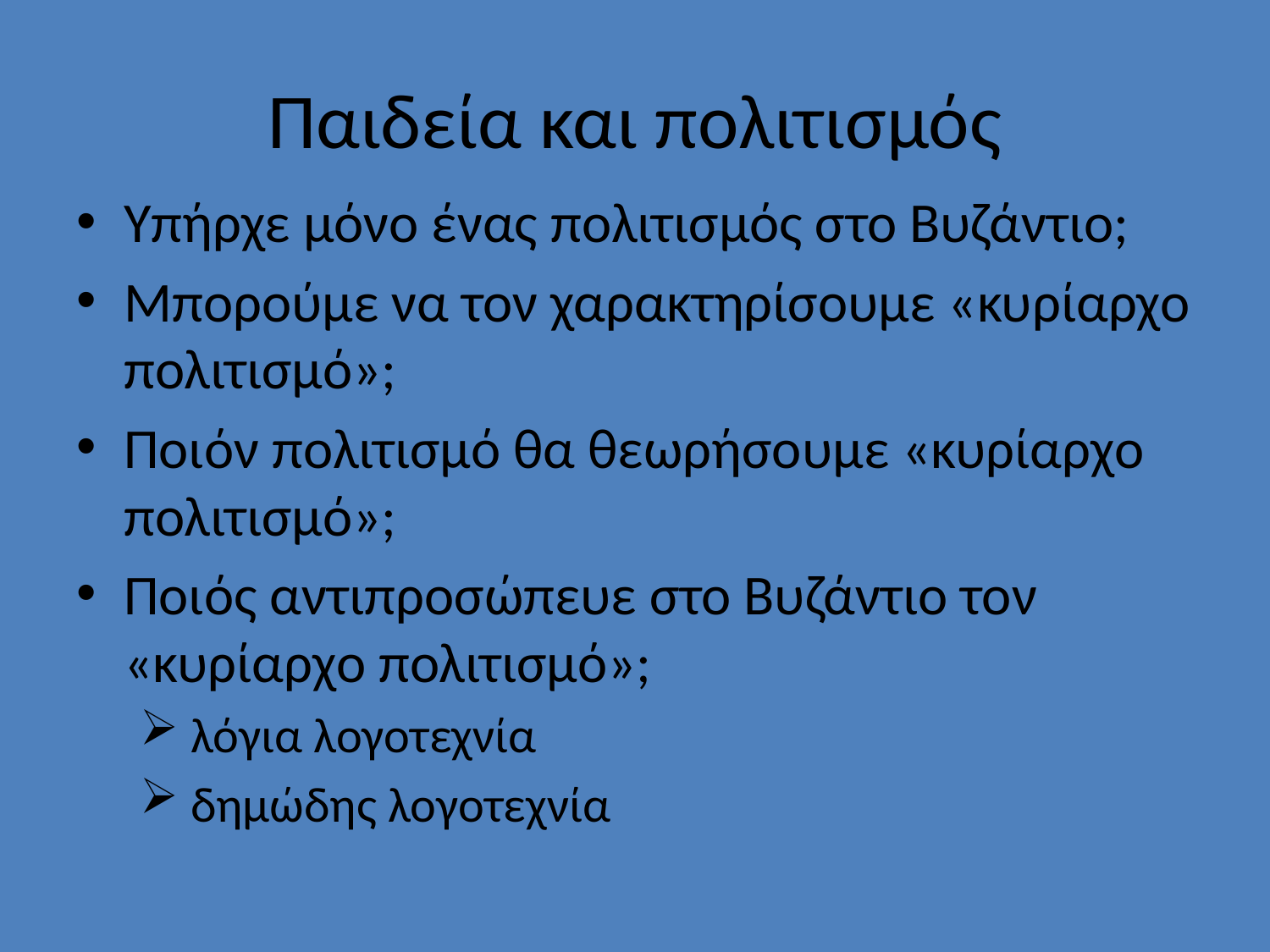

# Παιδεία και πολιτισμός
Υπήρχε μόνο ένας πολιτισμός στο Βυζάντιο;
Μπορούμε να τον χαρακτηρίσουμε «κυρίαρχο πολιτισμό»;
Ποιόν πολιτισμό θα θεωρήσουμε «κυρίαρχο πολιτισμό»;
Ποιός αντιπροσώπευε στο Βυζάντιο τον «κυρίαρχο πολιτισμό»;
 λόγια λογοτεχνία
 δημώδης λογοτεχνία